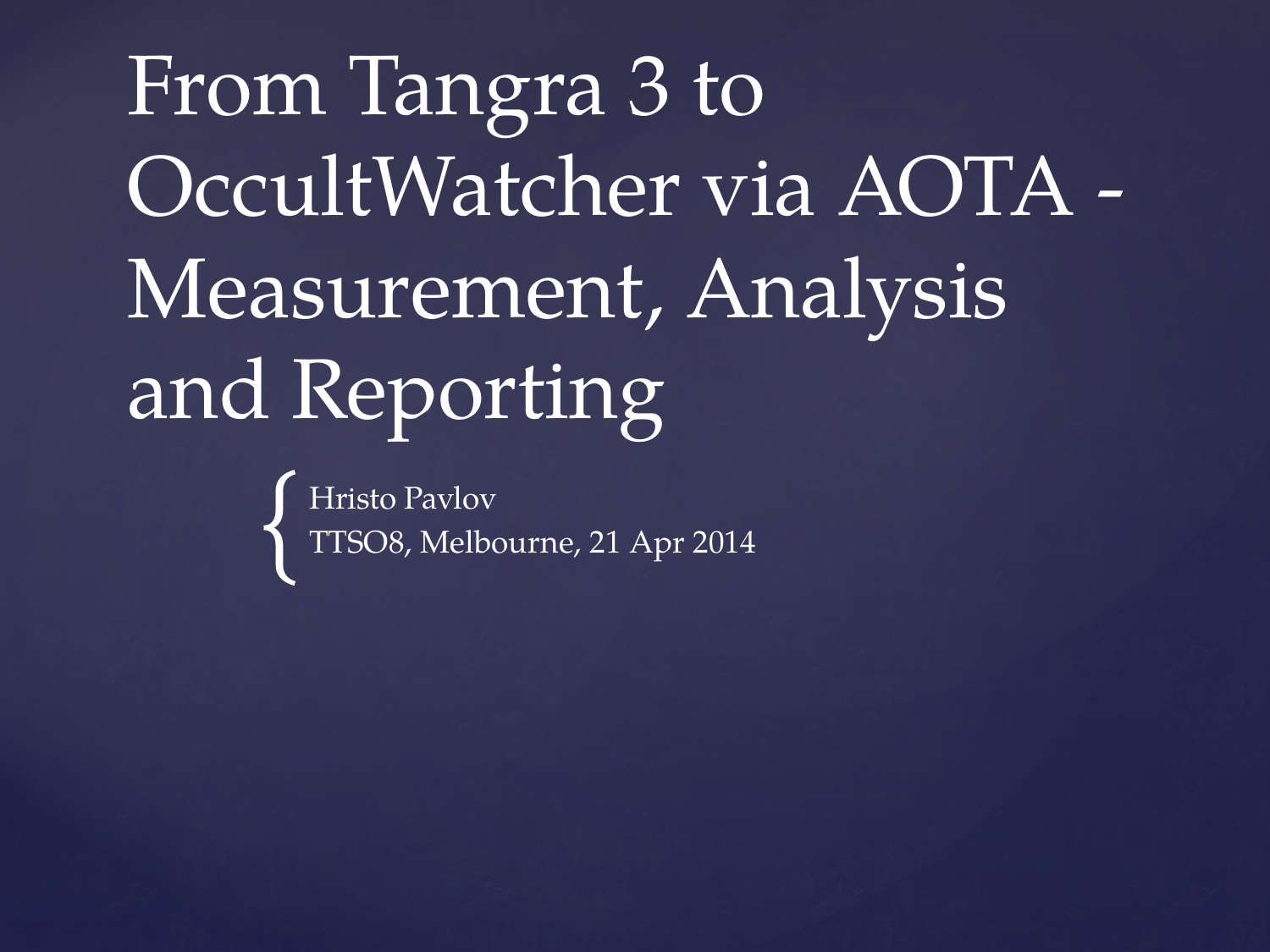

# From Tangra 3 to OccultWatcher via AOTA - Measurement, Analysis and Reporting
Hristo Pavlov
TTSO8, Melbourne, 21 Apr 2014